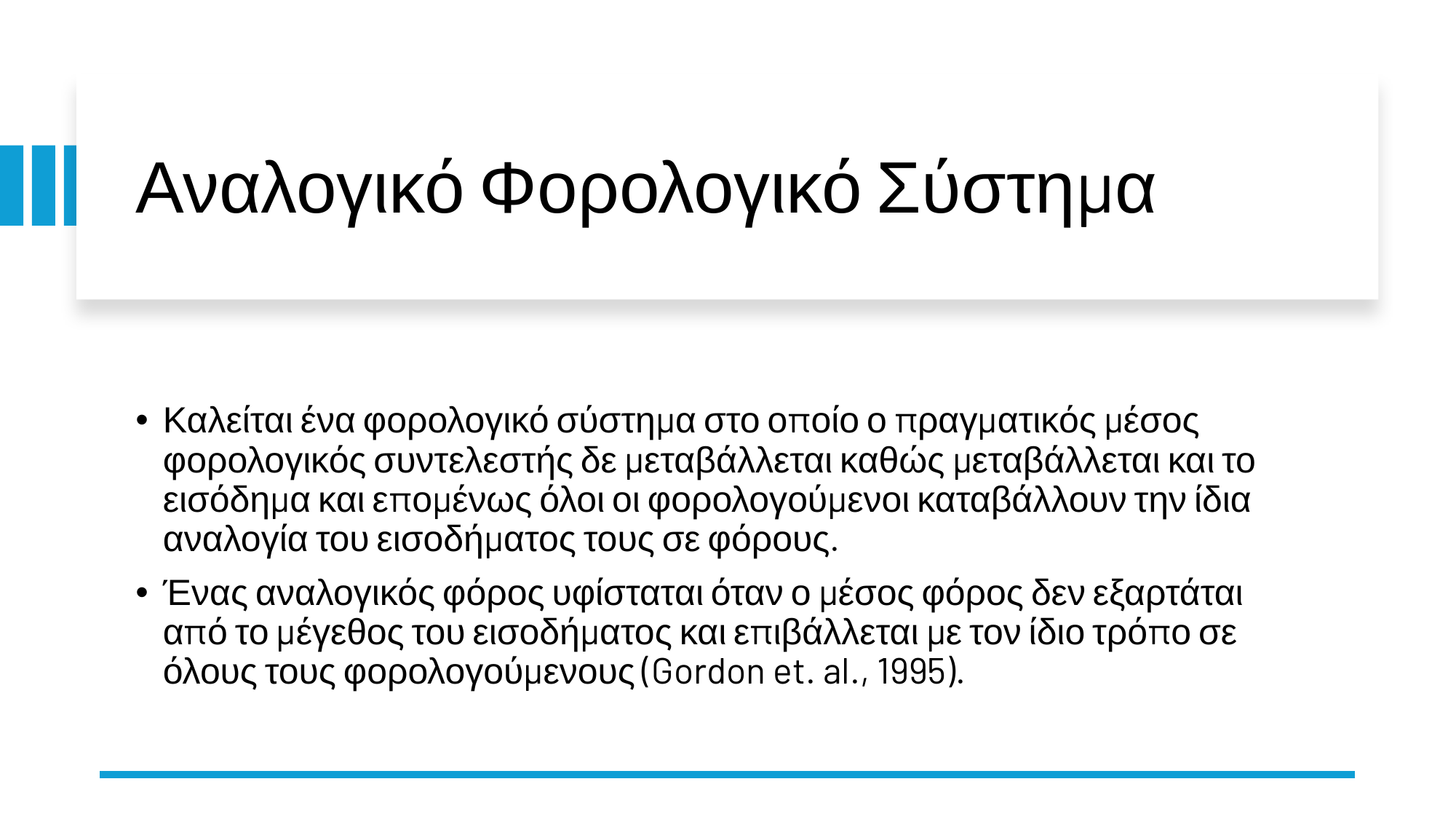

# Αναλογικό Φορολογικό Σύστημα

Καλείται ένα φορολογικό σύστημα στο οποίο ο πραγματικός μέσος φορολογικός συντελεστής δε μεταβάλλεται καθώς μεταβάλλεται και το εισόδημα και επομένως όλοι οι φορολογούμενοι καταβάλλουν την ίδια αναλογία του εισοδήματος τους σε φόρους.
Ένας αναλογικός φόρος υφίσταται όταν ο μέσος φόρος δεν εξαρτάται από το μέγεθος του εισοδήματος και επιβάλλεται με τον ίδιο τρόπο σε όλους τους φορολογούμενους (Gordon et. al., 1995).